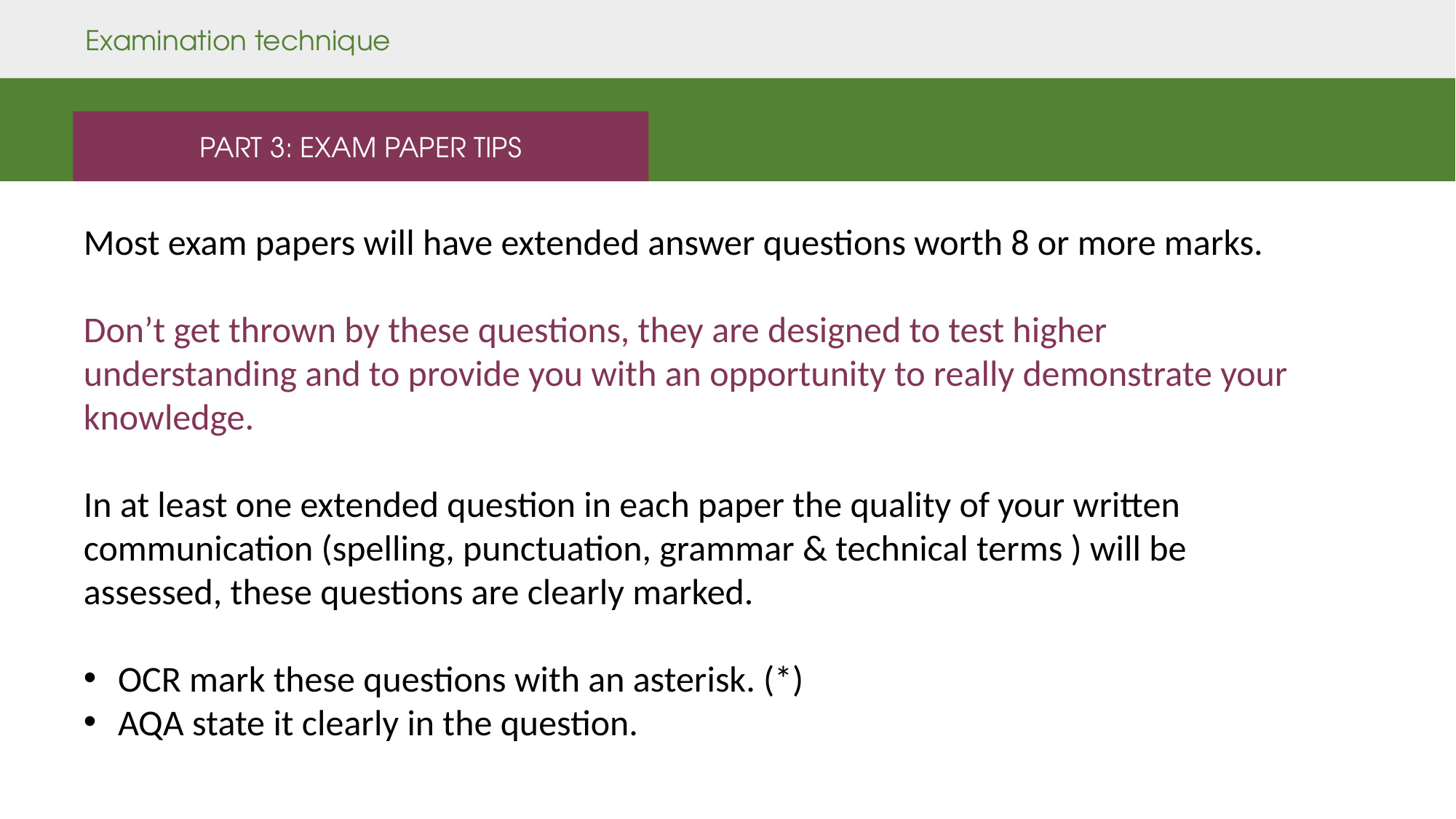

PART 3: EXAM PAPER TIPS
Most exam papers will have extended answer questions worth 8 or more marks.

Don’t get thrown by these questions, they are designed to test higher understanding and to provide you with an opportunity to really demonstrate your knowledge.

In at least one extended question in each paper the quality of your written communication (spelling, punctuation, grammar & technical terms ) will be assessed, these questions are clearly marked.

OCR mark these questions with an asterisk. (*)
AQA state it clearly in the question.